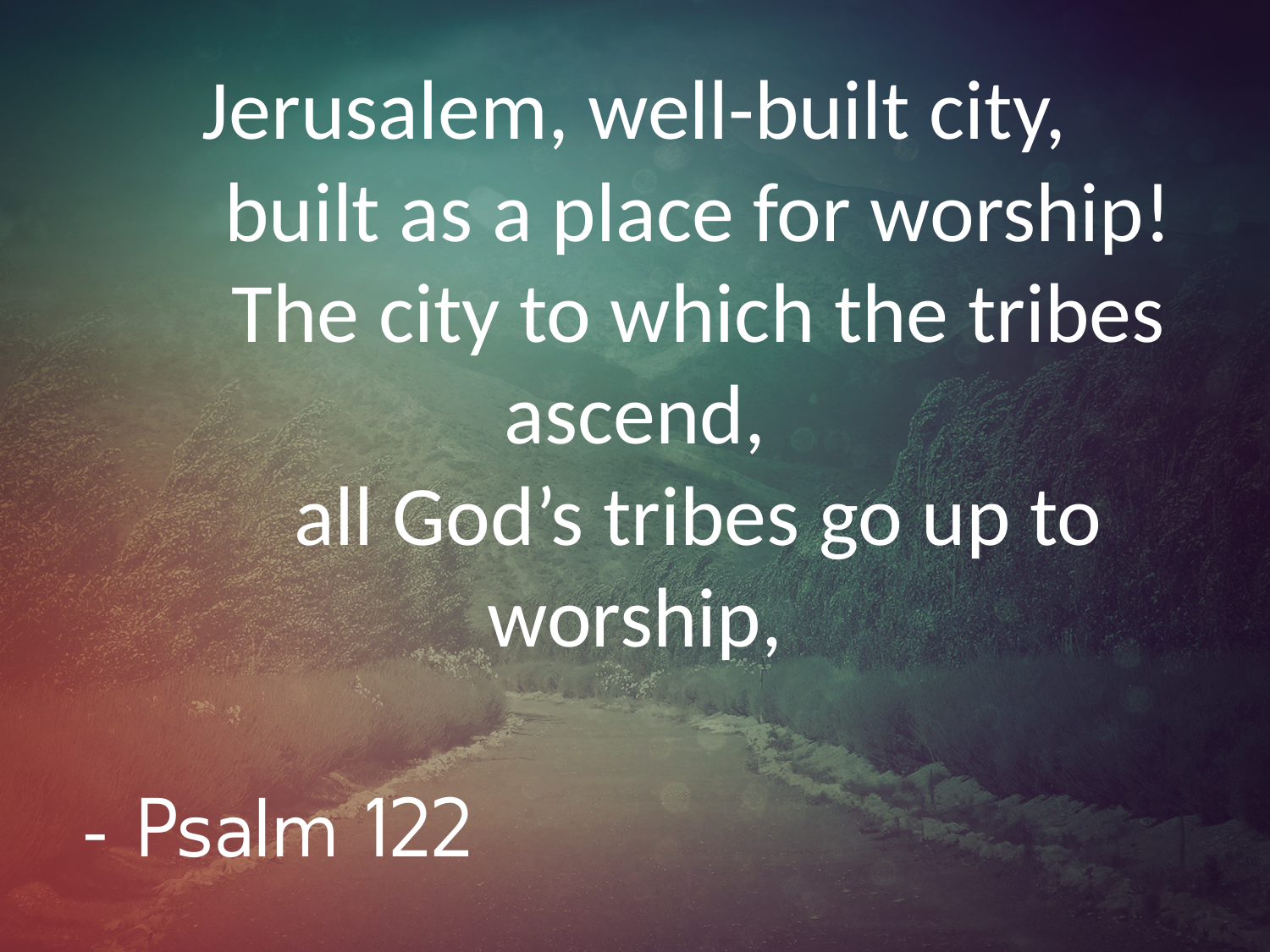

# Jerusalem, well-built city, built as a place for worship! The city to which the tribes ascend, all God’s tribes go up to worship,
- Psalm 122